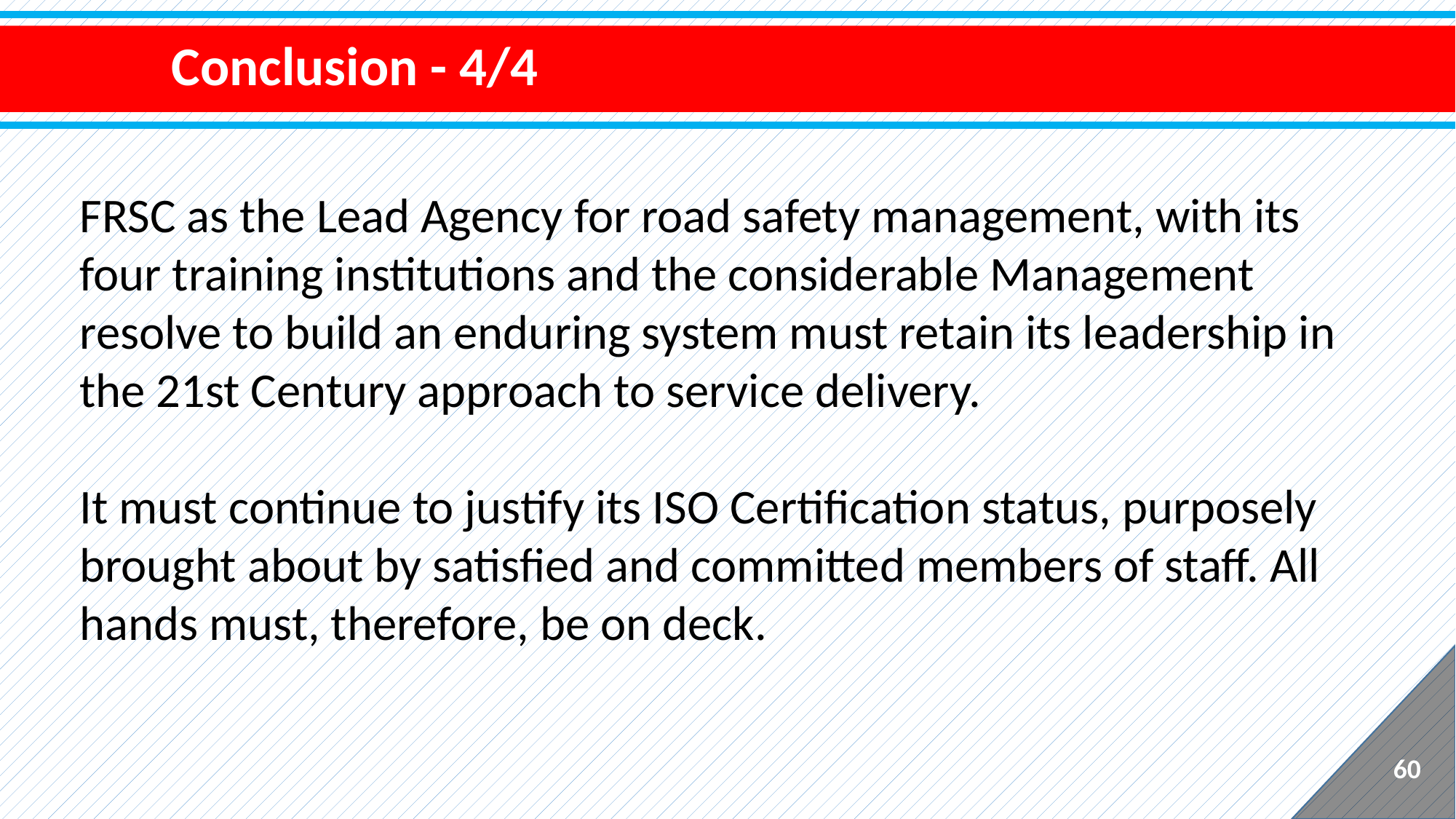

Conclusion - 4/4
FRSC as the Lead Agency for road safety management, with its four training institutions and the considerable Management resolve to build an enduring system must retain its leadership in the 21st Century approach to service delivery.

It must continue to justify its ISO Certification status, purposely brought about by satisfied and committed members of staff. All hands must, therefore, be on deck.

60